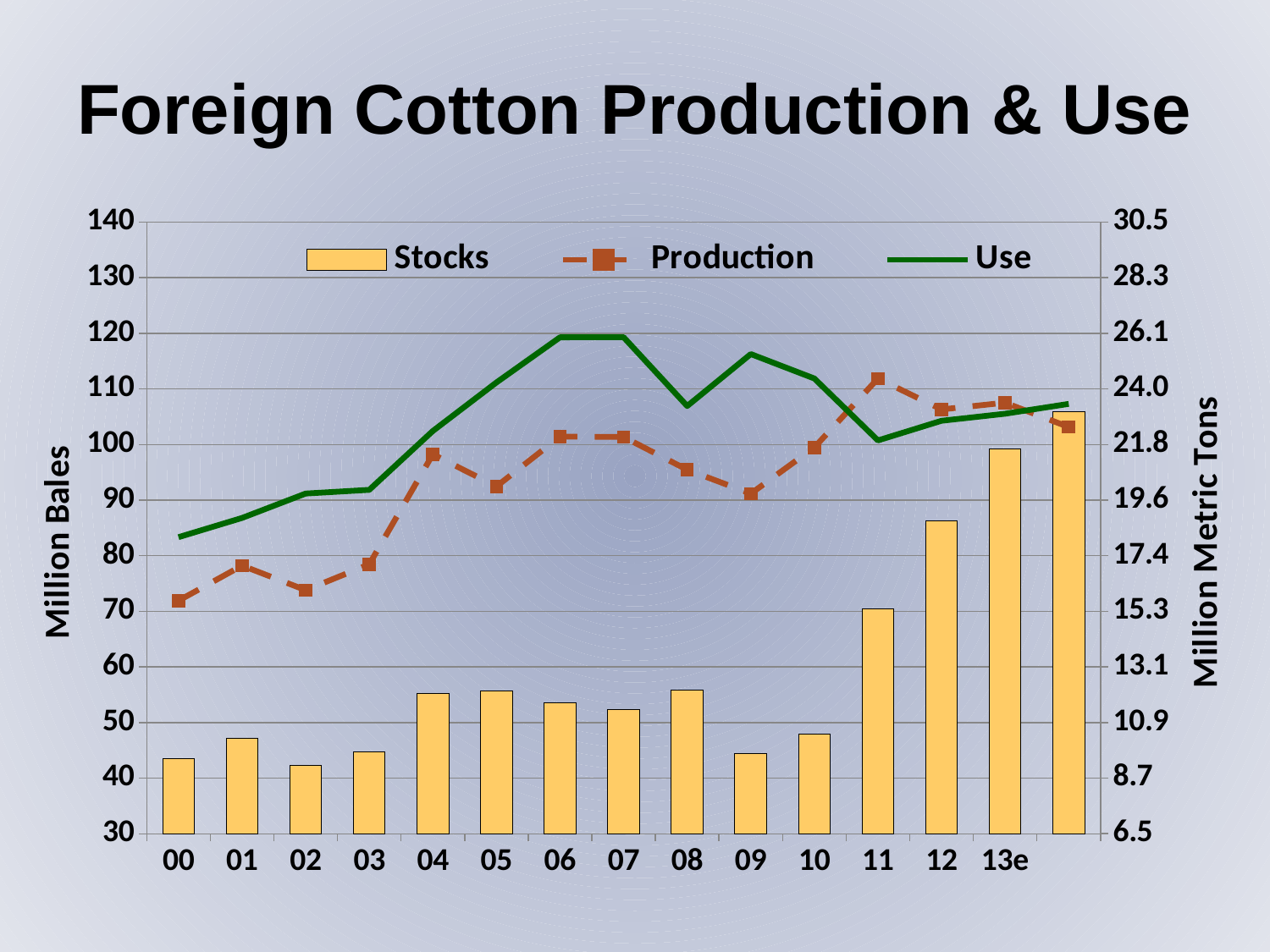

Foreign Cotton Production & Use

### Chart

| Category | Stocks | Production | Use | Prod Metric Tons | Use Metric Tons | Stocks Metric Tons |
|---|---|---|---|---|---|---|
| 00 | 43.535 | 71.913 | 83.341 | 15.667320261437908 | 18.157080610021787 | 9.48474945533769 |
| 01 | 47.137 | 78.227 | 86.811 | 17.042919389978216 | 18.91307189542484 | 10.269498910675381 |
| 02 | 42.349 | 73.811 | 91.189 | 16.080827886710242 | 19.86688453159041 | 9.22636165577342 |
| 03 | 44.76 | 78.457 | 91.862 | 17.093028322440087 | 20.013507625272332 | 9.751633986928104 |
| 04 | 55.231 | 98.252 | 102.449 | 21.40566448801743 | 22.32004357298475 | 12.03289760348584 |
| 05 | 55.732 | 92.468 | 111.166 | 20.14553376906318 | 24.219172113289762 | 12.142047930283224 |
| 06 | 53.624 | 101.427 | 119.284 | 22.097385620915034 | 25.987799564270155 | 11.682788671023966 |
| 07 | 52.311 | 101.363 | 119.306 | 22.083442265795206 | 25.992592592592594 | 11.396732026143791 |
| 08 | 55.889 | 95.471 | 106.931 | 20.799782135076253 | 23.296514161220045 | 12.176252723311547 |
| 09 | 44.426 | 91.176 | 116.279 | 19.8640522875817 | 25.333115468409584 | 9.678867102396515 |
| 10 | 47.978 | 99.488 | 111.878 | 21.674945533769066 | 24.37429193899782 | 10.452723311546842 |
| 11 | 70.425 | 111.877 | 100.744 | 24.374074074074073 | 21.94858387799564 | 15.343137254901961 |
| 12 | 86.218 | 106.32 | 104.282 | 23.163398692810457 | 22.719389978213506 | 18.7838779956427 |
| 13e | 99.258 | 107.531 | 105.549 | 23.42723311546841 | 22.99542483660131 | 21.62483660130719 |